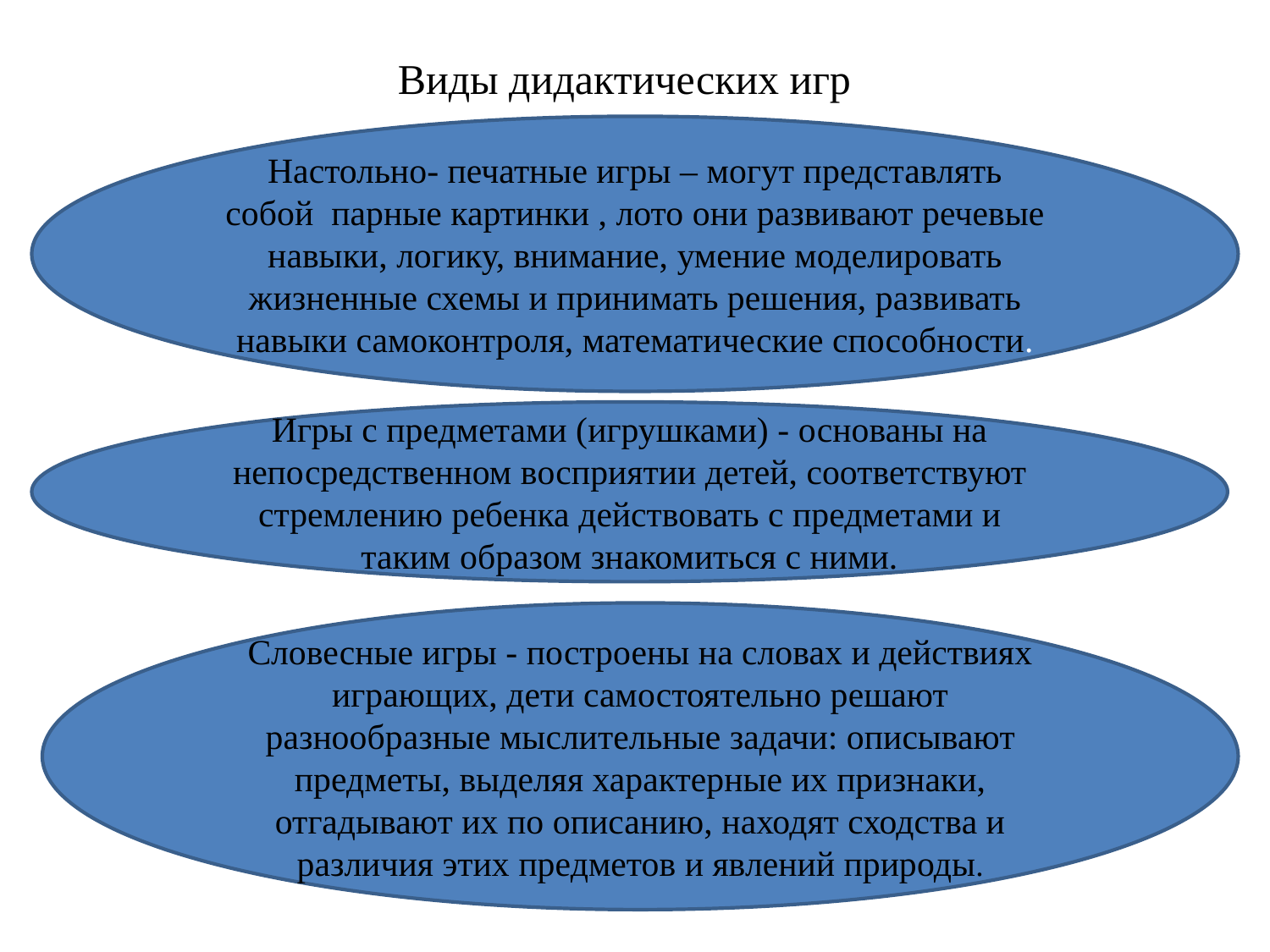

# Виды дидактических игр
Настольно- печатные игры – могут представлять собой  парные картинки , лото они развивают речевые навыки, логику, внимание, умение моделировать жизненные схемы и принимать решения, развивать навыки самоконтроля, математические способности.

Игры с предметами (игрушками) - основаны на непосредственном восприятии детей, соответствуют стремлению ребенка действовать с предметами и таким образом знакомиться с ними.
Словесные игры - построены на словах и действиях играющих, дети самостоятельно решают разнообразные мыслительные задачи: описывают предметы, выделяя характерные их признаки, отгадывают их по описанию, находят сходства и различия этих предметов и явлений природы.